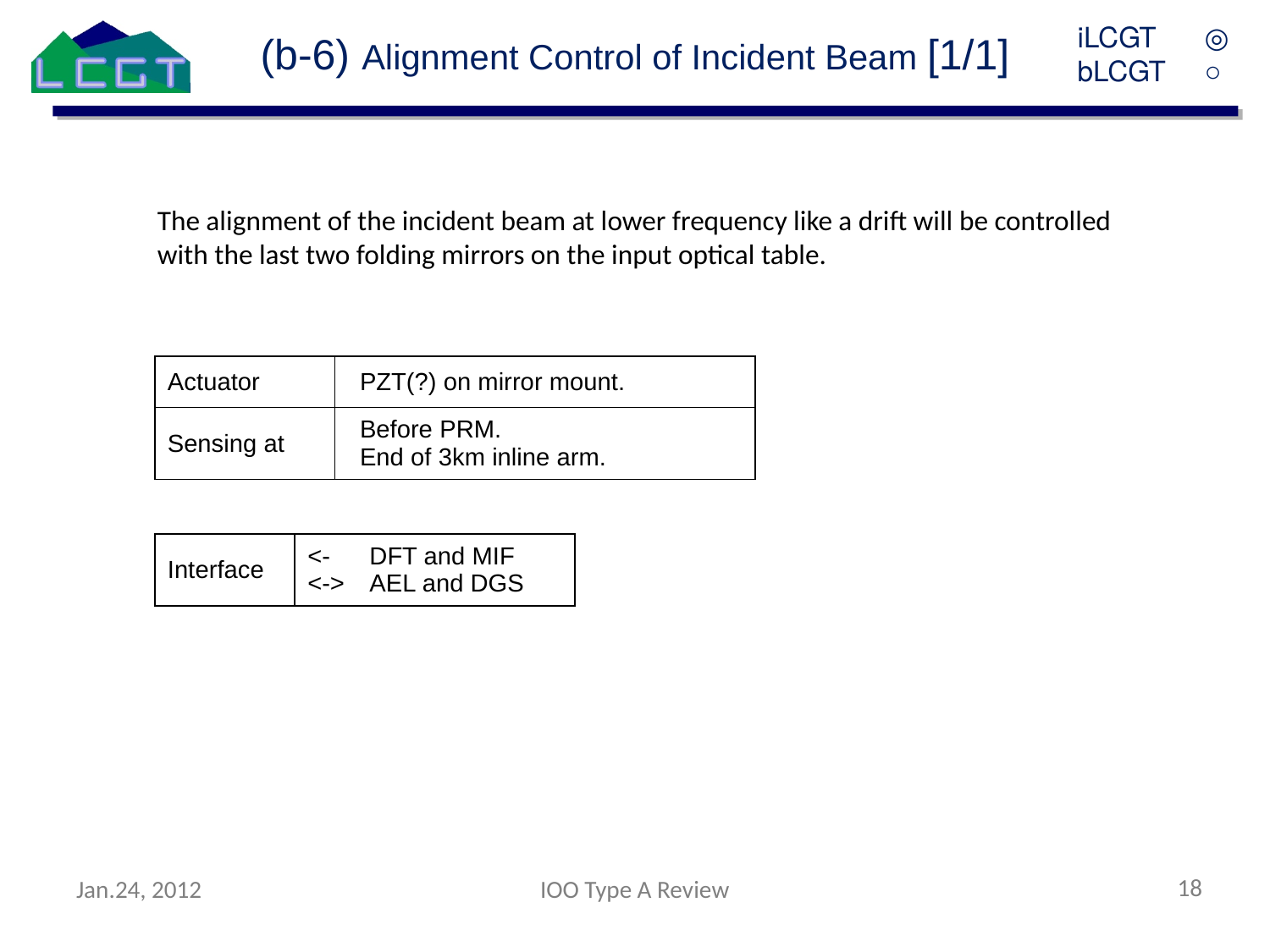

(b-6) Alignment Control of Incident Beam [1/1]
iLCGT	◎
bLCGT	○
The alignment of the incident beam at lower frequency like a drift will be controlled with the last two folding mirrors on the input optical table.
| Actuator | PZT(?) on mirror mount. |
| --- | --- |
| Sensing at | Before PRM. End of 3km inline arm. |
| Interface | <- DFT and MIF <-> AEL and DGS |
| --- | --- |
18
Jan.24, 2012
IOO Type A Review